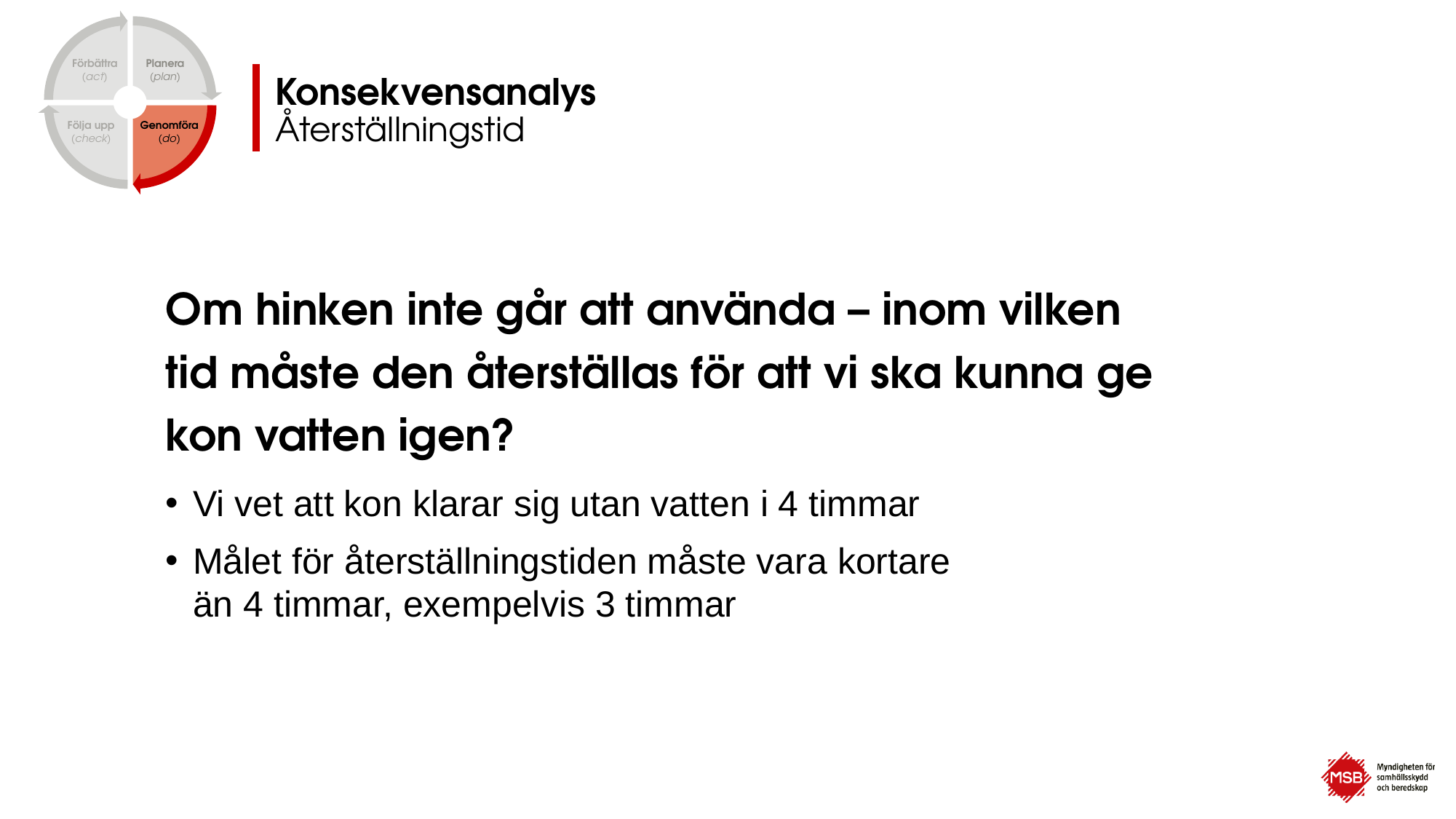

Förbättra
(act)
Planera
(plan)

Följa upp
(check)
Genomföra
(do)
Konsekvensanalys
Återställningstid
Om hinken inte går att använda – inom vilken tid måste den återställas för att vi ska kunna ge kon vatten igen?
Vi vet att kon klarar sig utan vatten i 4 timmar
Målet för återställningstiden måste vara kortare än 4 timmar, exempelvis 3 timmar